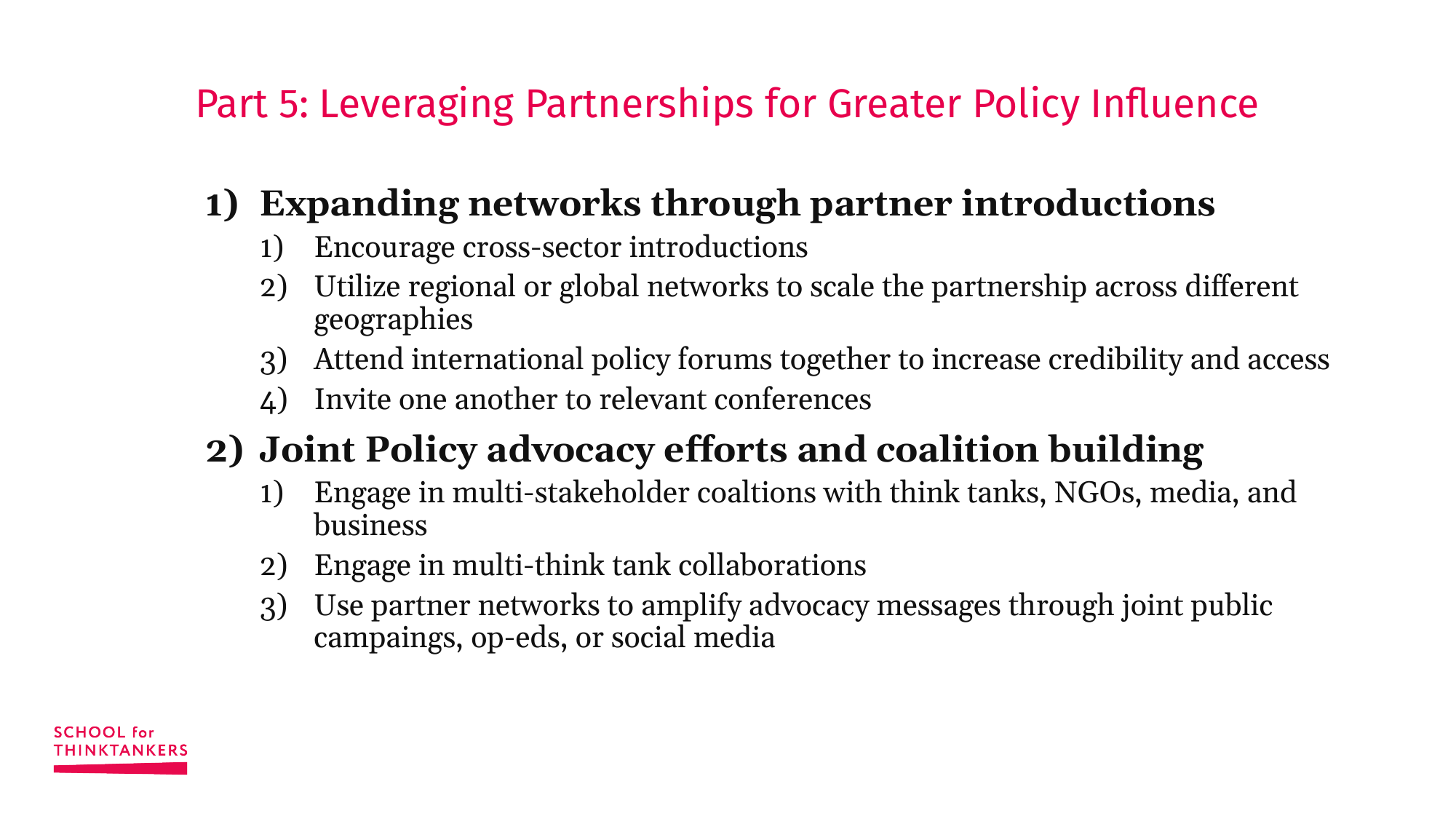

# Part 5: Leveraging Partnerships for Greater Policy Influence
Expanding networks through partner introductions
Encourage cross-sector introductions
Utilize regional or global networks to scale the partnership across different geographies
Attend international policy forums together to increase credibility and access
Invite one another to relevant conferences
Joint Policy advocacy efforts and coalition building
Engage in multi-stakeholder coaltions with think tanks, NGOs, media, and business
Engage in multi-think tank collaborations
Use partner networks to amplify advocacy messages through joint public campaings, op-eds, or social media